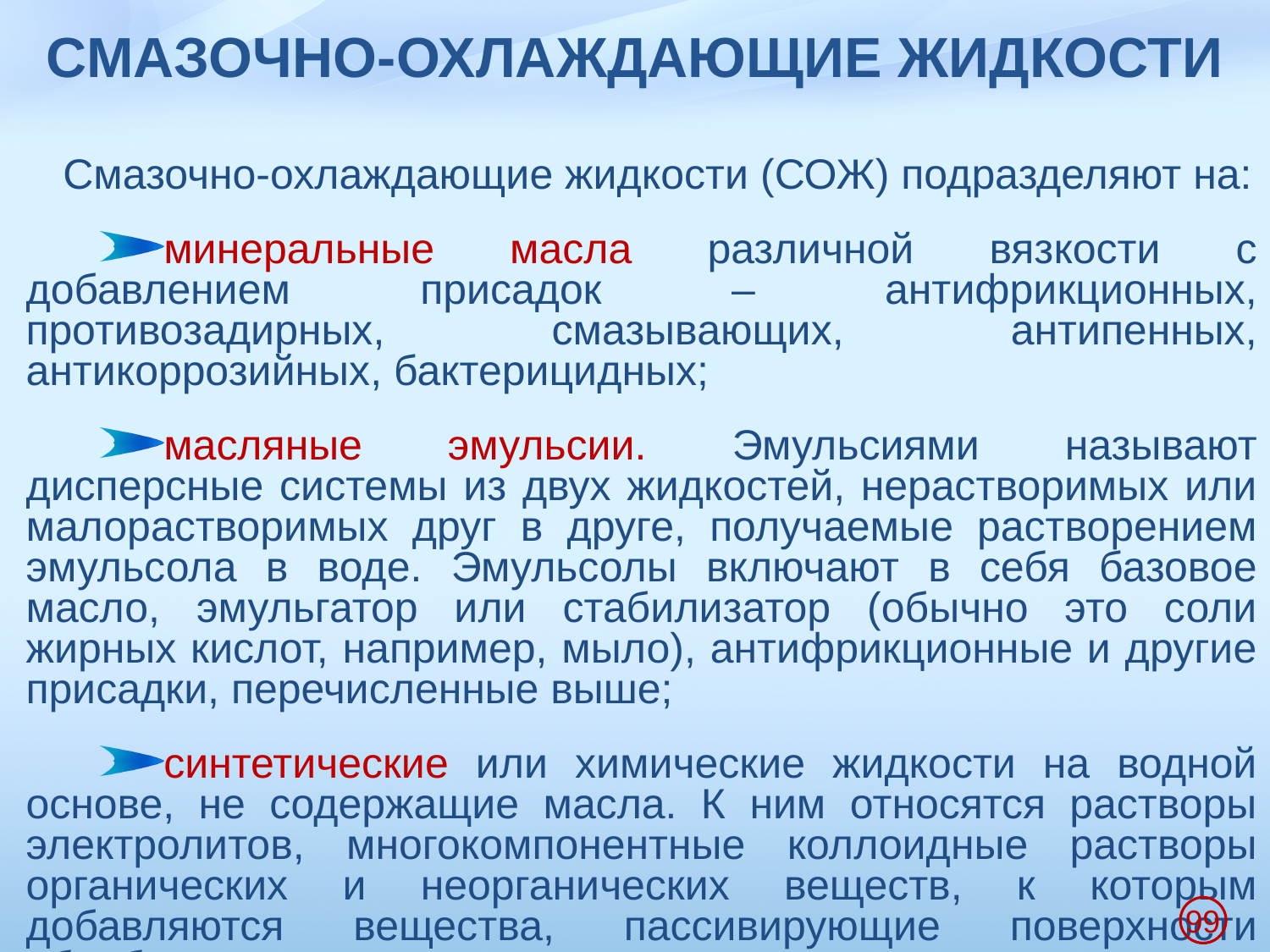

# СМАЗОЧНО-ОХЛАЖДАЮЩИЕ ЖИДКОСТИ
Смазочно-охлаждающие жидкости (СОЖ) подразделяют на:

минеральные масла различной вязкости с добавлением присадок – антифрикционных, противозадирных, смазывающих, антипенных, антикоррозийных, бактерицидных;

масляные эмульсии. Эмульсиями называют дисперсные системы из двух жидкостей, нерастворимых или малорастворимых друг в друге, получаемые растворением эмульсола в воде. Эмульсолы включают в себя базовое масло, эмульгатор или стабилизатор (обычно это соли жирных кислот, например, мыло), антифрикционные и другие присадки, перечисленные выше;

синтетические или химические жидкости на водной основе, не содержащие масла. К ним относятся растворы электролитов, многокомпонентные коллоидные растворы органических и неорганических веществ, к которым добавляются вещества, пассивирующие поверхности обрабатываемого изделия, а также различные присадки
99